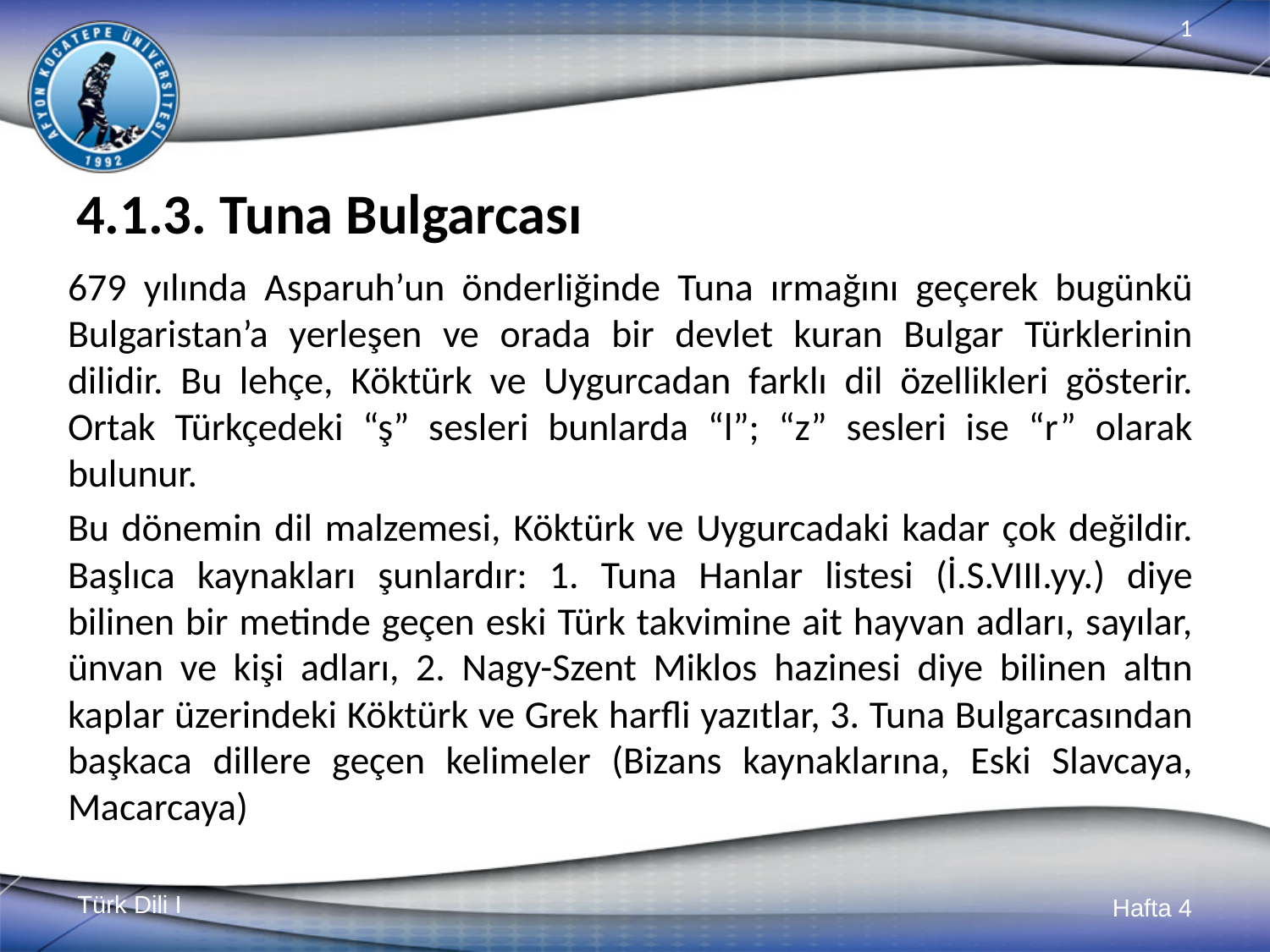

# 4.1.3. Tuna Bulgarcası
679 yılında Asparuh’un önderliğinde Tuna ırmağını geçerek bugünkü Bulgaristan’a yerleşen ve orada bir devlet kuran Bulgar Türklerinin dilidir. Bu lehçe, Köktürk ve Uygurcadan farklı dil özellikleri gösterir. Ortak Türkçedeki “ş” sesleri bunlarda “l”; “z” sesleri ise “r” olarak bulunur.
Bu dönemin dil malzemesi, Köktürk ve Uygurcadaki kadar çok değildir. Başlıca kaynakları şunlardır: 1. Tuna Hanlar listesi (İ.S.VIII.yy.) diye bilinen bir metinde geçen eski Türk takvimine ait hayvan adları, sayılar, ünvan ve kişi adları, 2. Nagy-Szent Miklos hazinesi diye bilinen altın kaplar üzerindeki Köktürk ve Grek harfli yazıtlar, 3. Tuna Bulgarcasından başkaca dillere geçen kelimeler (Bizans kaynaklarına, Eski Slavcaya, Macarcaya)